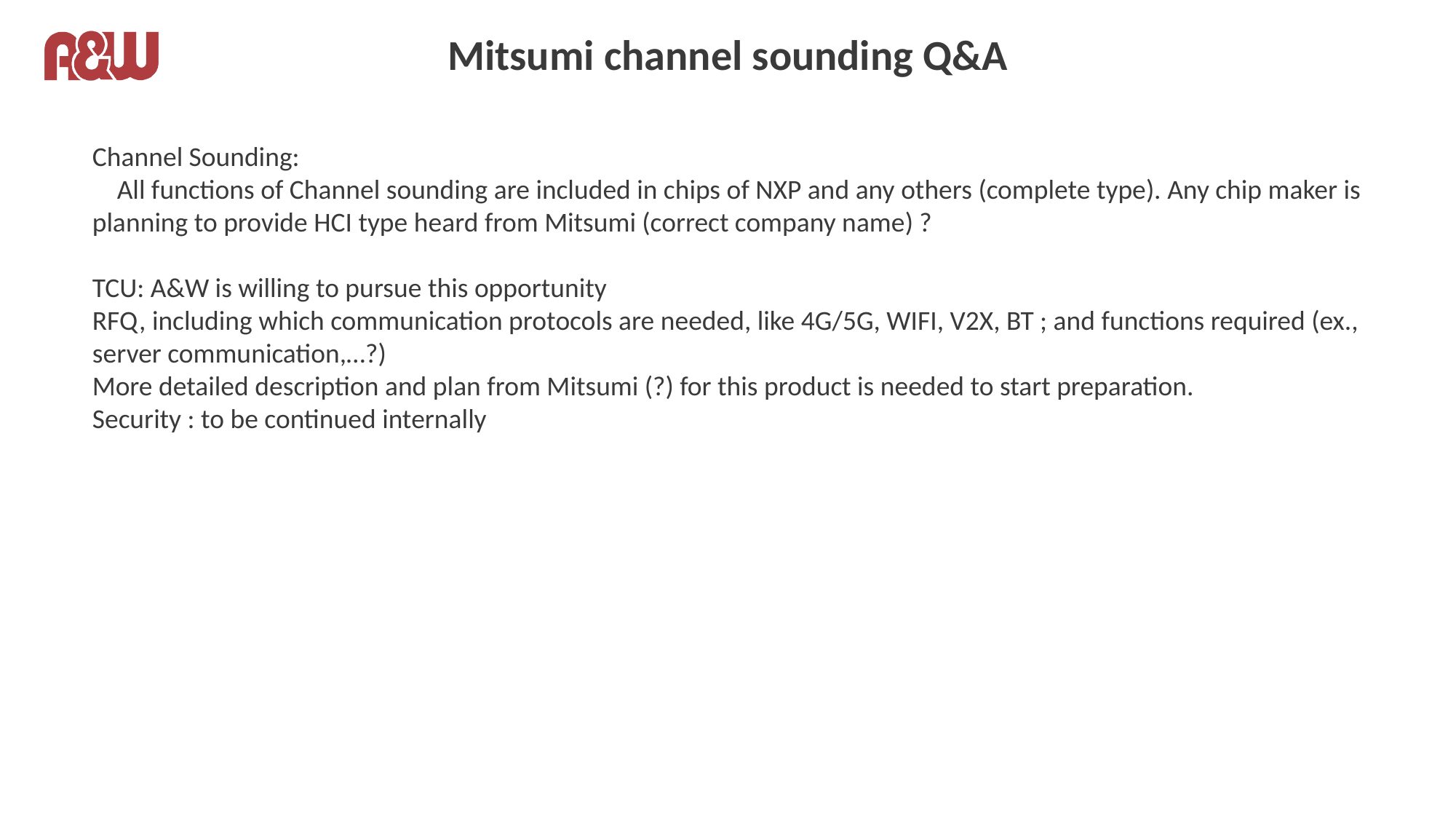

# Mitsumi channel sounding Q&A
Channel Sounding:
    All functions of Channel sounding are included in chips of NXP and any others (complete type). Any chip maker is planning to provide HCI type heard from Mitsumi (correct company name) ?

TCU: A&W is willing to pursue this opportunity
RFQ, including which communication protocols are needed, like 4G/5G, WIFI, V2X, BT ; and functions required (ex., server communication,…?)
More detailed description and plan from Mitsumi (?) for this product is needed to start preparation.
Security : to be continued internally